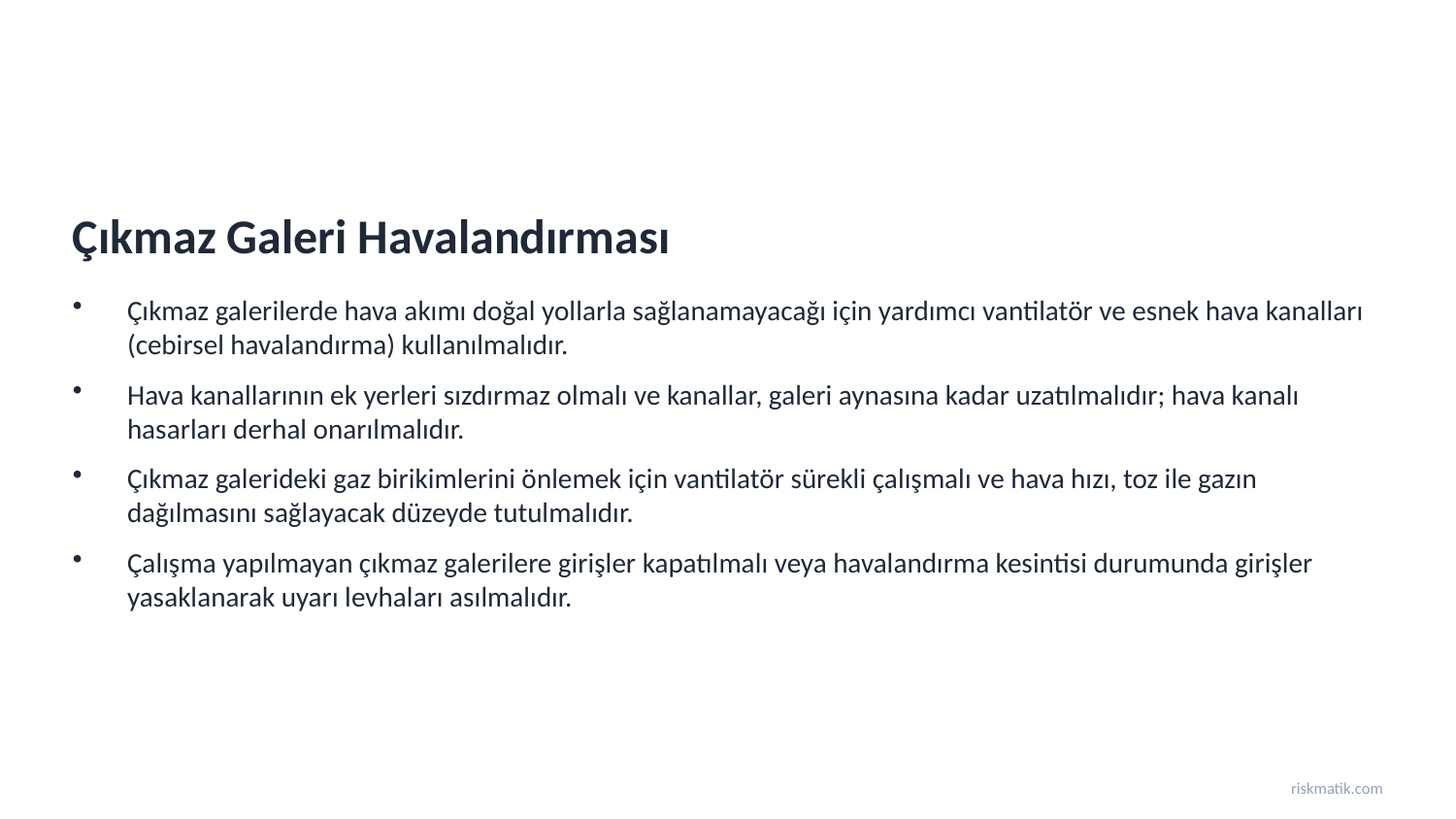

Çıkmaz Galeri Havalandırması
Çıkmaz galerilerde hava akımı doğal yollarla sağlanamayacağı için yardımcı vantilatör ve esnek hava kanalları (cebirsel havalandırma) kullanılmalıdır.
Hava kanallarının ek yerleri sızdırmaz olmalı ve kanallar, galeri aynasına kadar uzatılmalıdır; hava kanalı hasarları derhal onarılmalıdır.
Çıkmaz galerideki gaz birikimlerini önlemek için vantilatör sürekli çalışmalı ve hava hızı, toz ile gazın dağılmasını sağlayacak düzeyde tutulmalıdır.
Çalışma yapılmayan çıkmaz galerilere girişler kapatılmalı veya havalandırma kesintisi durumunda girişler yasaklanarak uyarı levhaları asılmalıdır.
riskmatik.com